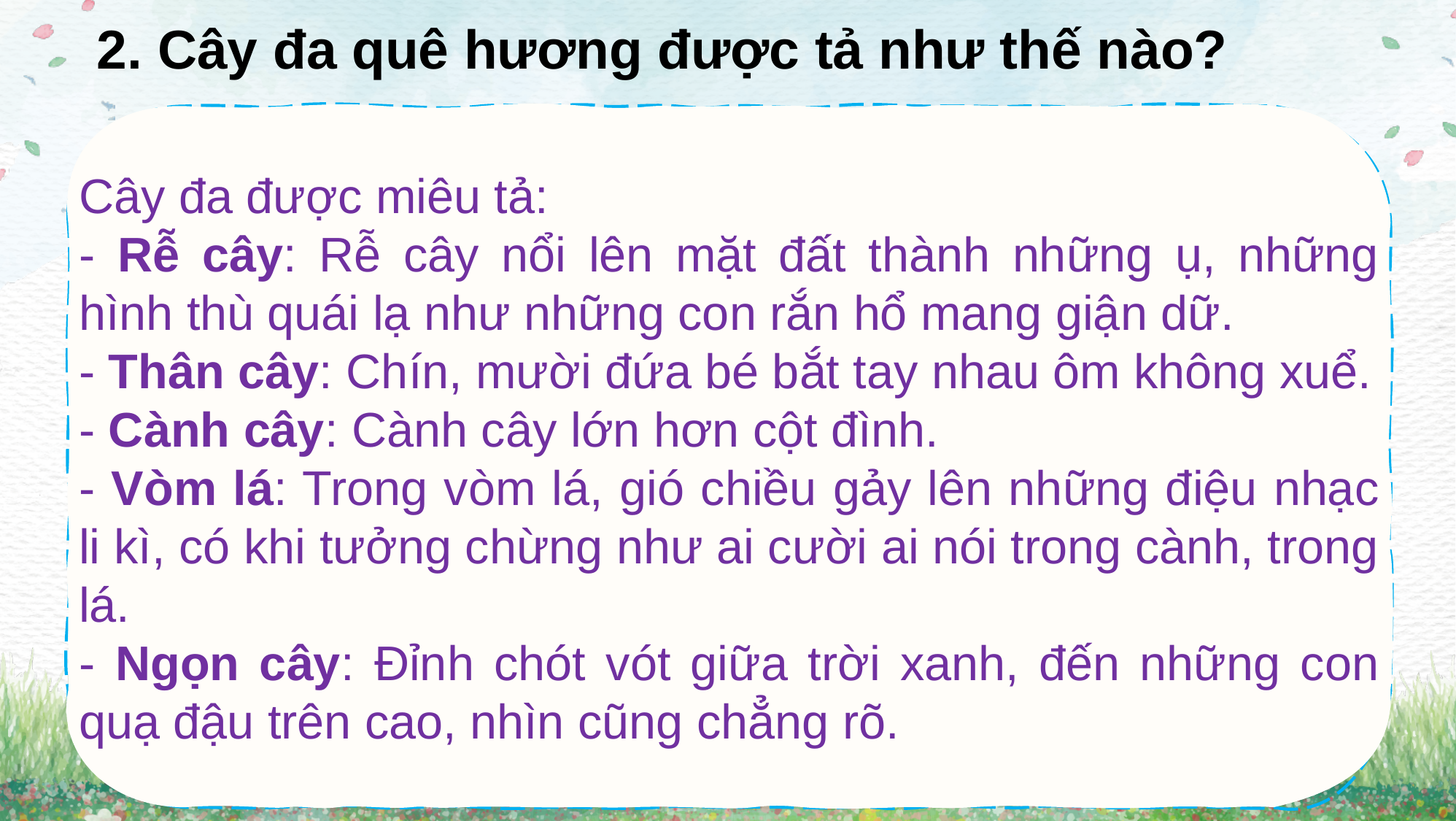

2. Cây đa quê hương được tả như thế nào?
Cây đa được miêu tả:
- Rễ cây: Rễ cây nổi lên mặt đất thành những ụ, những hình thù quái lạ như những con rắn hổ mang giận dữ.
- Thân cây: Chín, mười đứa bé bắt tay nhau ôm không xuể.
- Cành cây: Cành cây lớn hơn cột đình.
- Vòm lá: Trong vòm lá, gió chiều gảy lên những điệu nhạc li kì, có khi tưởng chừng như ai cười ai nói trong cành, trong lá.
- Ngọn cây: Đỉnh chót vót giữa trời xanh, đến những con quạ đậu trên cao, nhìn cũng chẳng rõ.